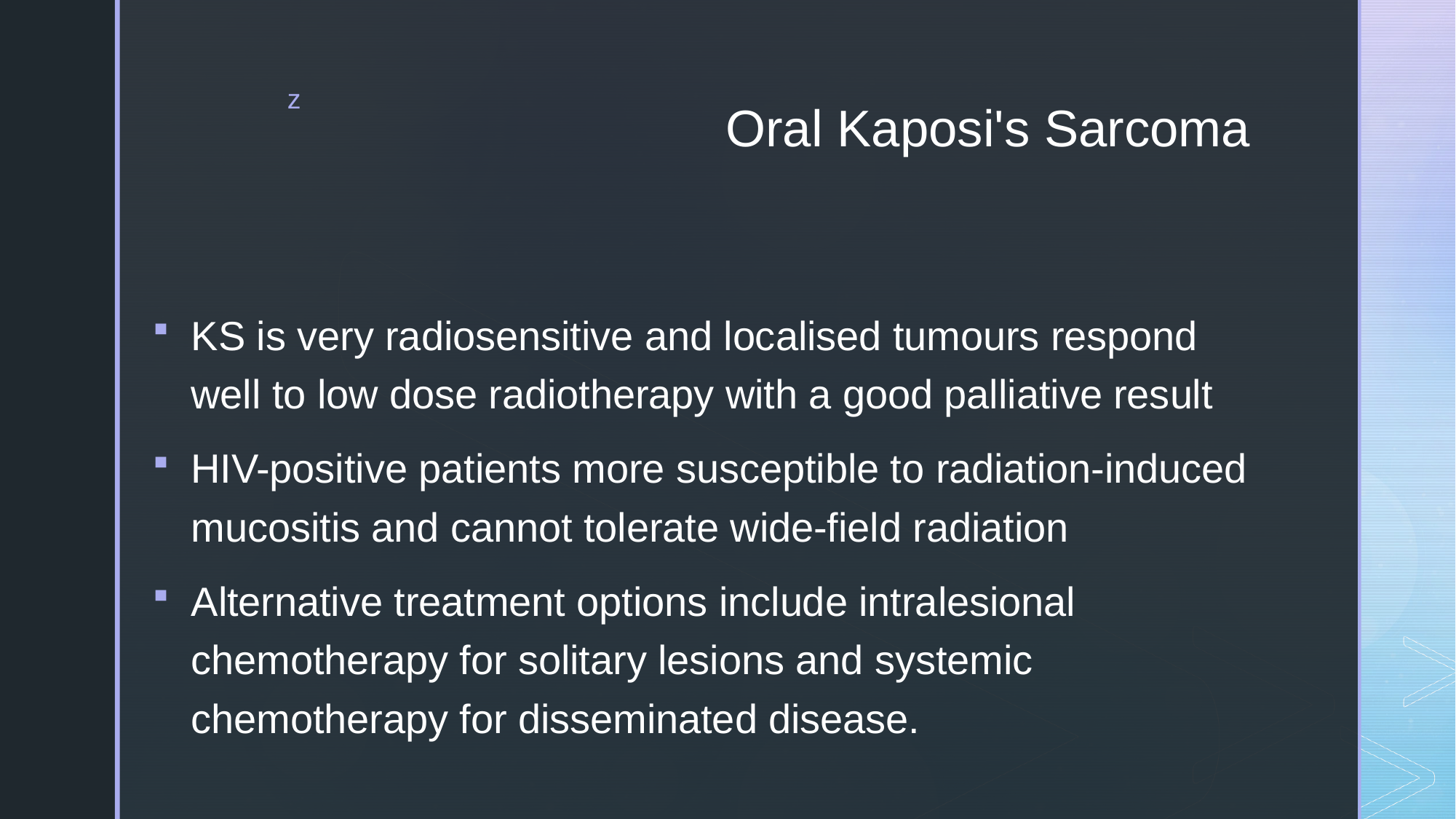

# Oral Kaposi's Sarcoma
KS is very radiosensitive and localised tumours respond well to low dose radiotherapy with a good palliative result
HIV-positive patients more susceptible to radiation-induced mucositis and cannot tolerate wide-field radiation
Alternative treatment options include intralesional chemotherapy for solitary lesions and systemic chemotherapy for disseminated disease.